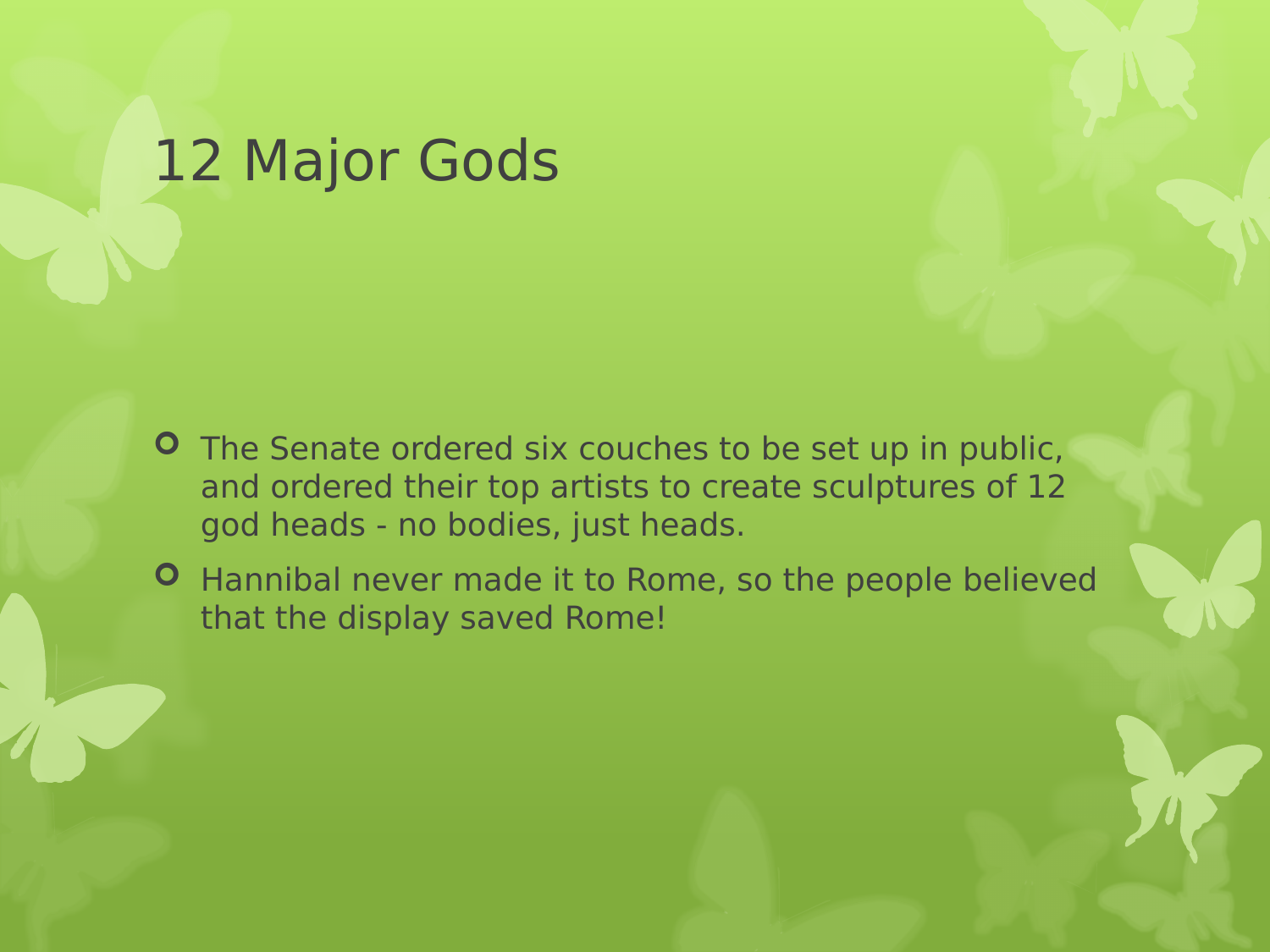

# 12 Major Gods
The Senate ordered six couches to be set up in public, and ordered their top artists to create sculptures of 12 god heads - no bodies, just heads.
Hannibal never made it to Rome, so the people believed that the display saved Rome!